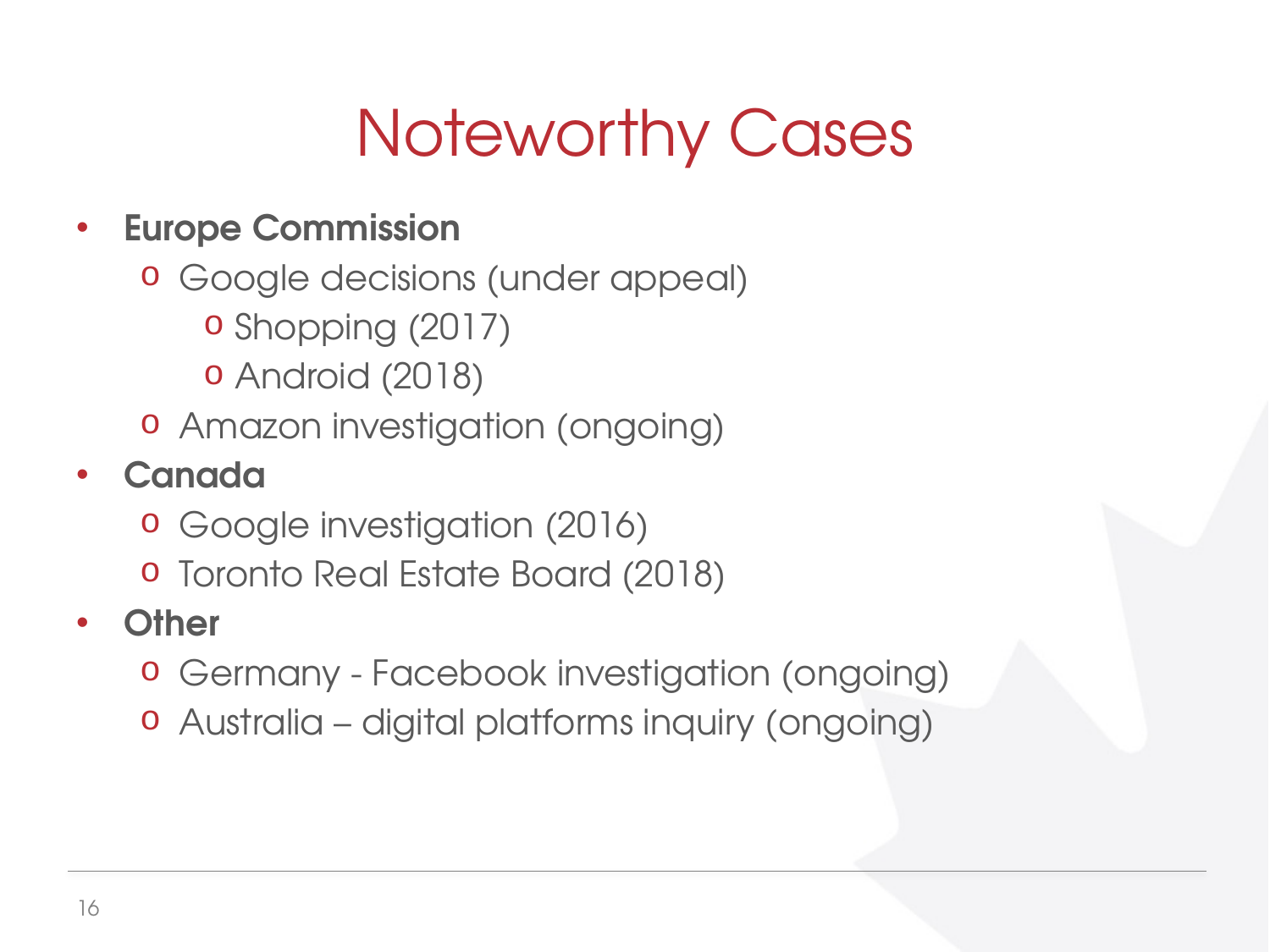

# Noteworthy Cases
Europe Commission
Google decisions (under appeal)
Shopping (2017)
Android (2018)
Amazon investigation (ongoing)
Canada
Google investigation (2016)
Toronto Real Estate Board (2018)
Other
Germany - Facebook investigation (ongoing)
Australia – digital platforms inquiry (ongoing)

16